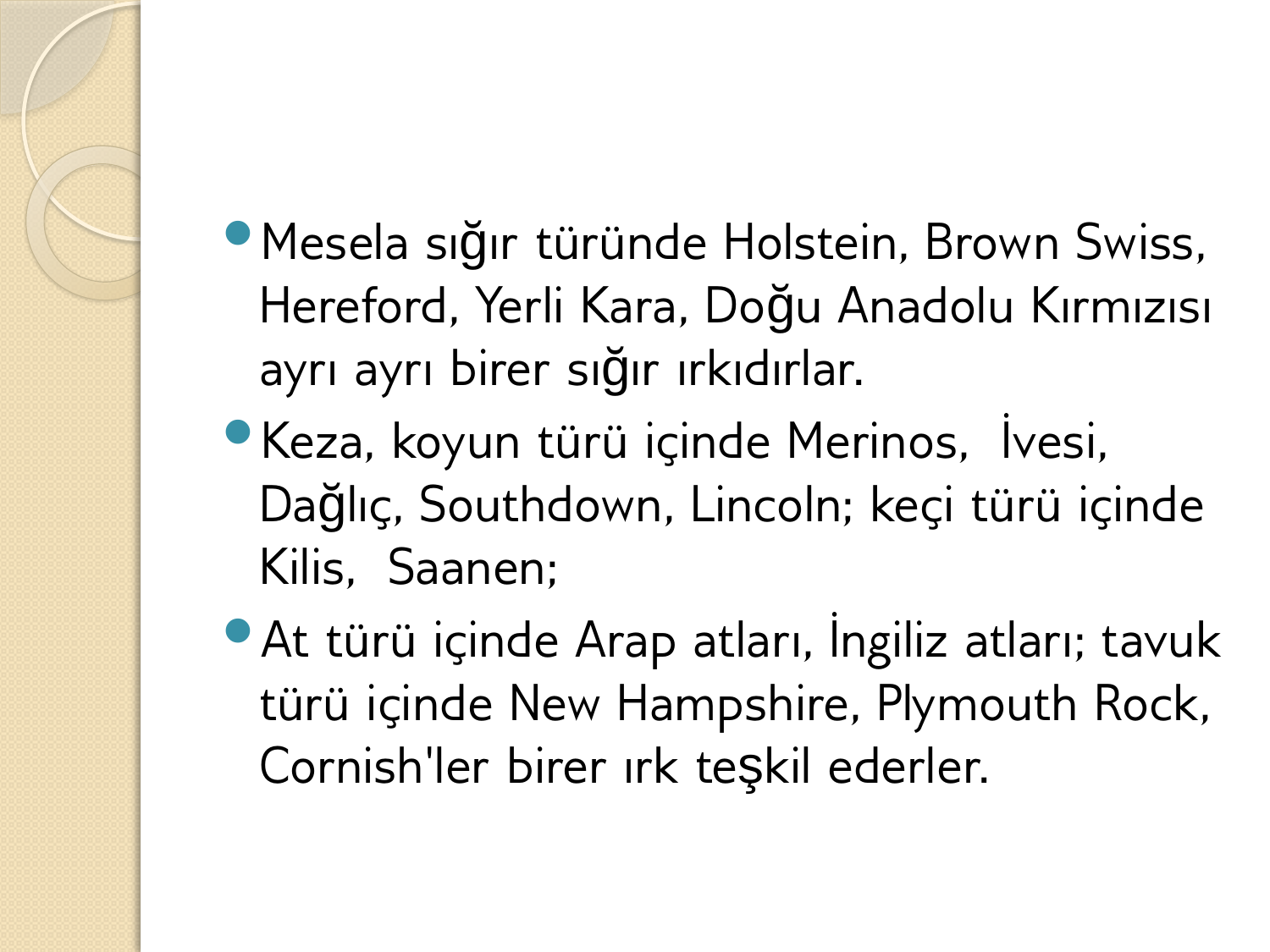

#
Mesela sığır türünde Holstein, Brown Swiss, Hereford, Yerli Kara, Doğu Anadolu Kırmızısı ayrı ayrı birer sığır ırkıdırlar.
Keza, koyun türü içinde Merinos,  İvesi, Dağlıç, Southdown, Lincoln; keçi türü içinde Kilis,  Saanen;
At türü içinde Arap atları, İngiliz atları; tavuk türü içinde New Hampshire, Plymouth Rock, Cornish'ler birer ırk teşkil ederler.